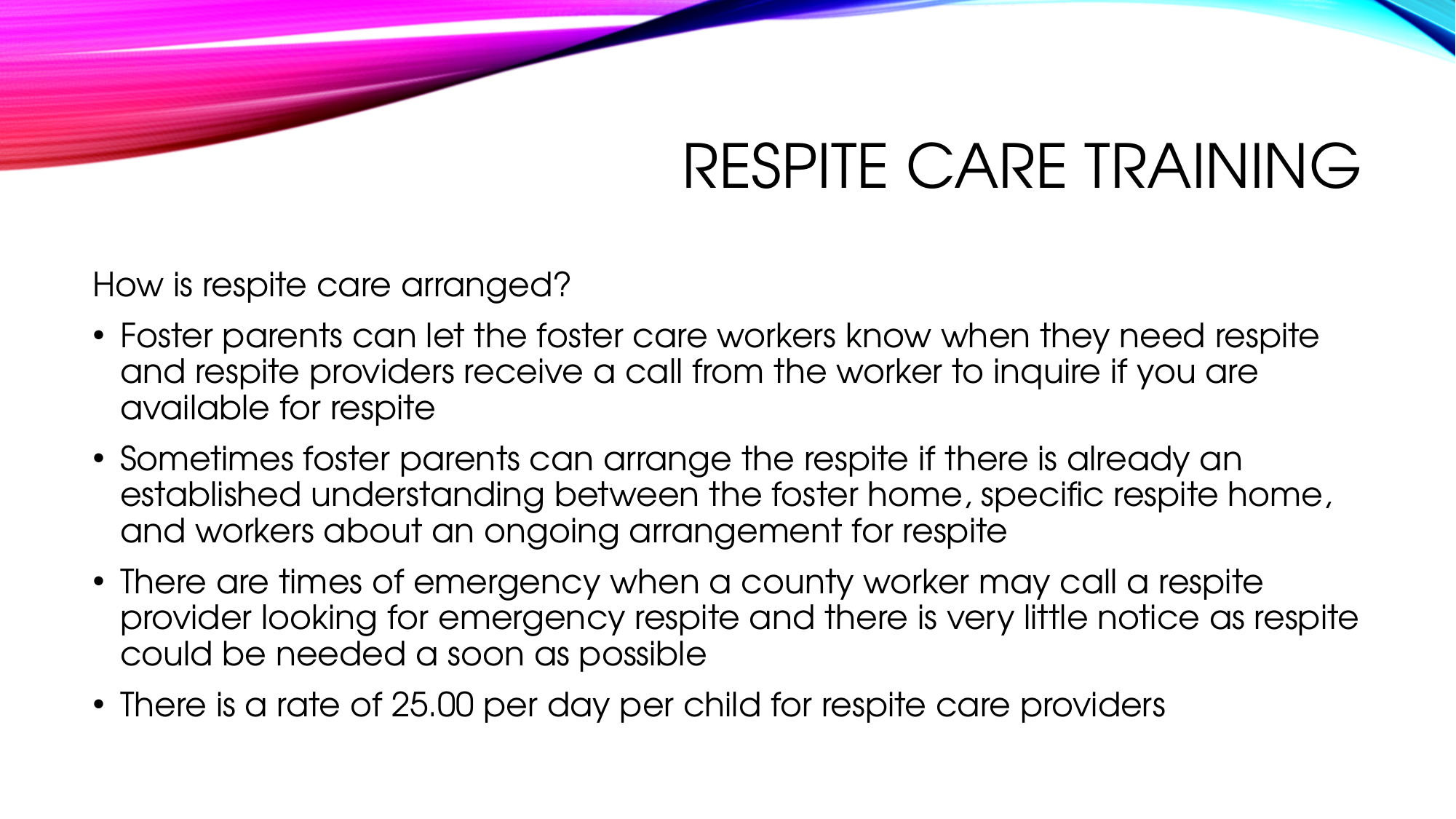

# Respite Care Training
How is respite care arranged?
Foster parents can let the foster care workers know when they need respite and respite providers receive a call from the worker to inquire if you are available for respite
Sometimes foster parents can arrange the respite if there is already an established understanding between the foster home, specific respite home, and workers about an ongoing arrangement for respite
There are times of emergency when a county worker may call a respite provider looking for emergency respite and there is very little notice as respite could be needed a soon as possible
There is a rate of 25.00 per day per child for respite care providers